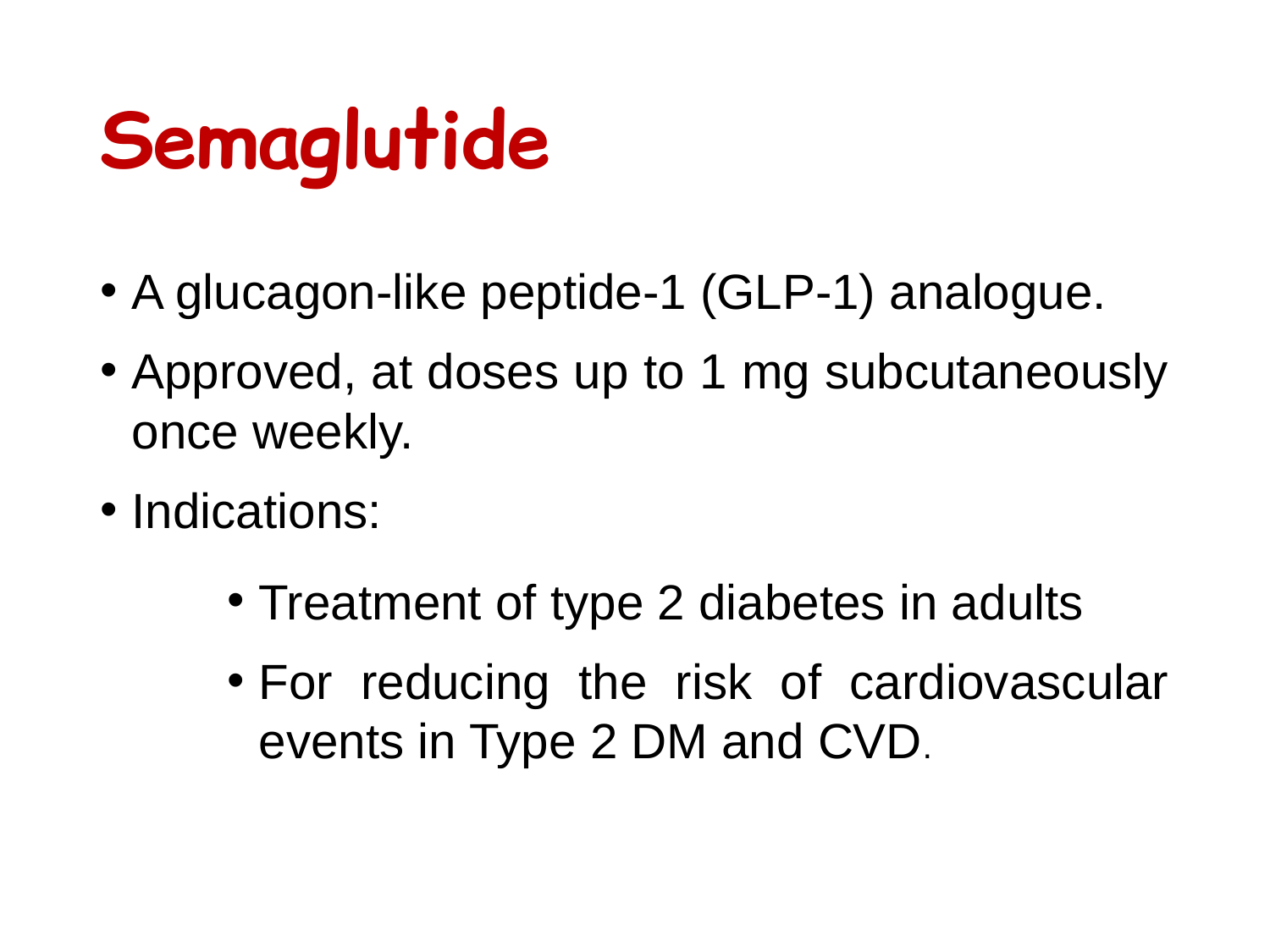

# Semaglutide
A glucagon-like peptide-1 (GLP-1) analogue.
Approved, at doses up to 1 mg subcutaneously once weekly.
Indications:
Treatment of type 2 diabetes in adults
For reducing the risk of cardiovascular events in Type 2 DM and CVD.